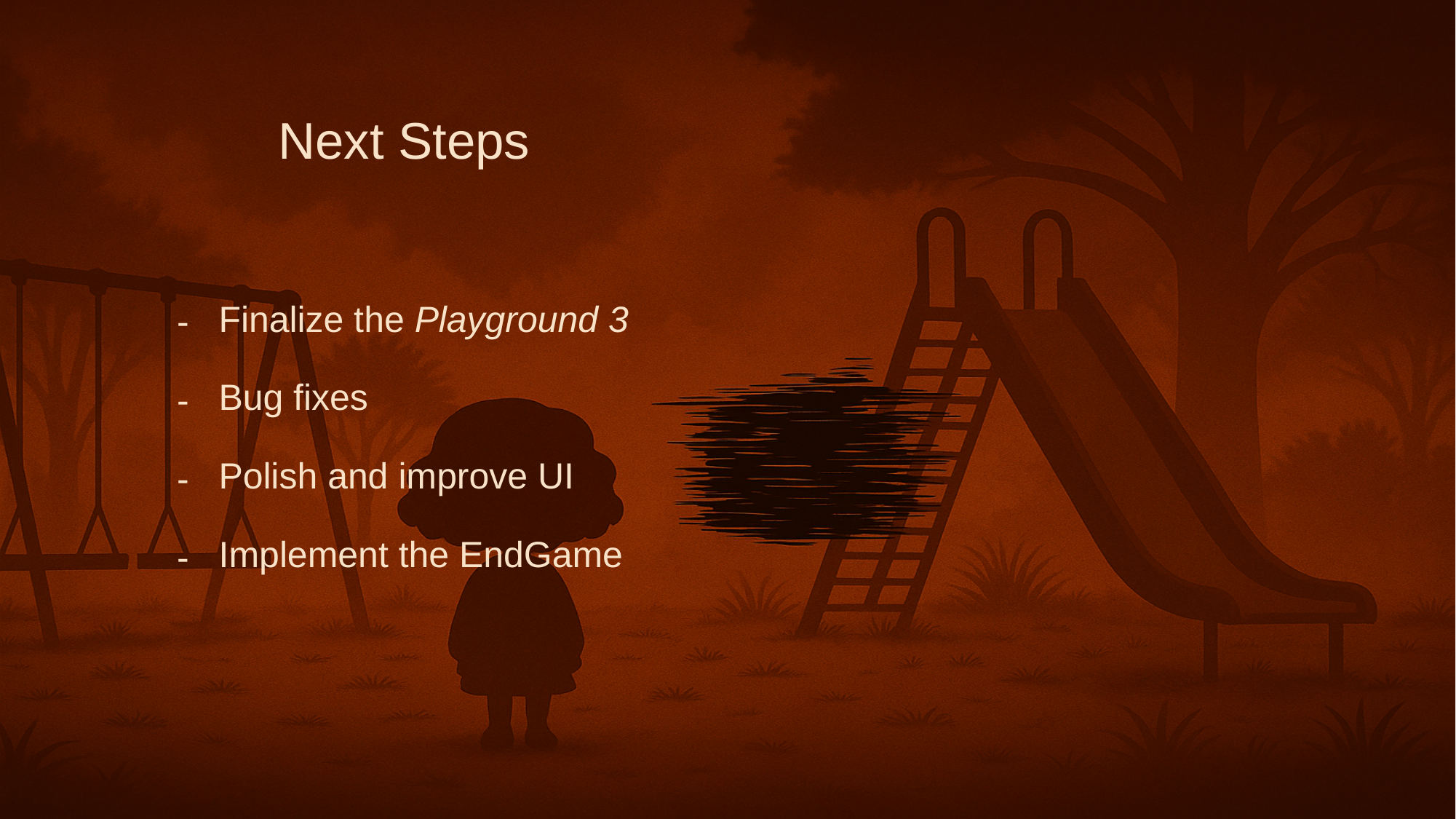

Next Steps
Finalize the Playground 3

Bug fixes

Polish and improve UI

Implement the EndGame